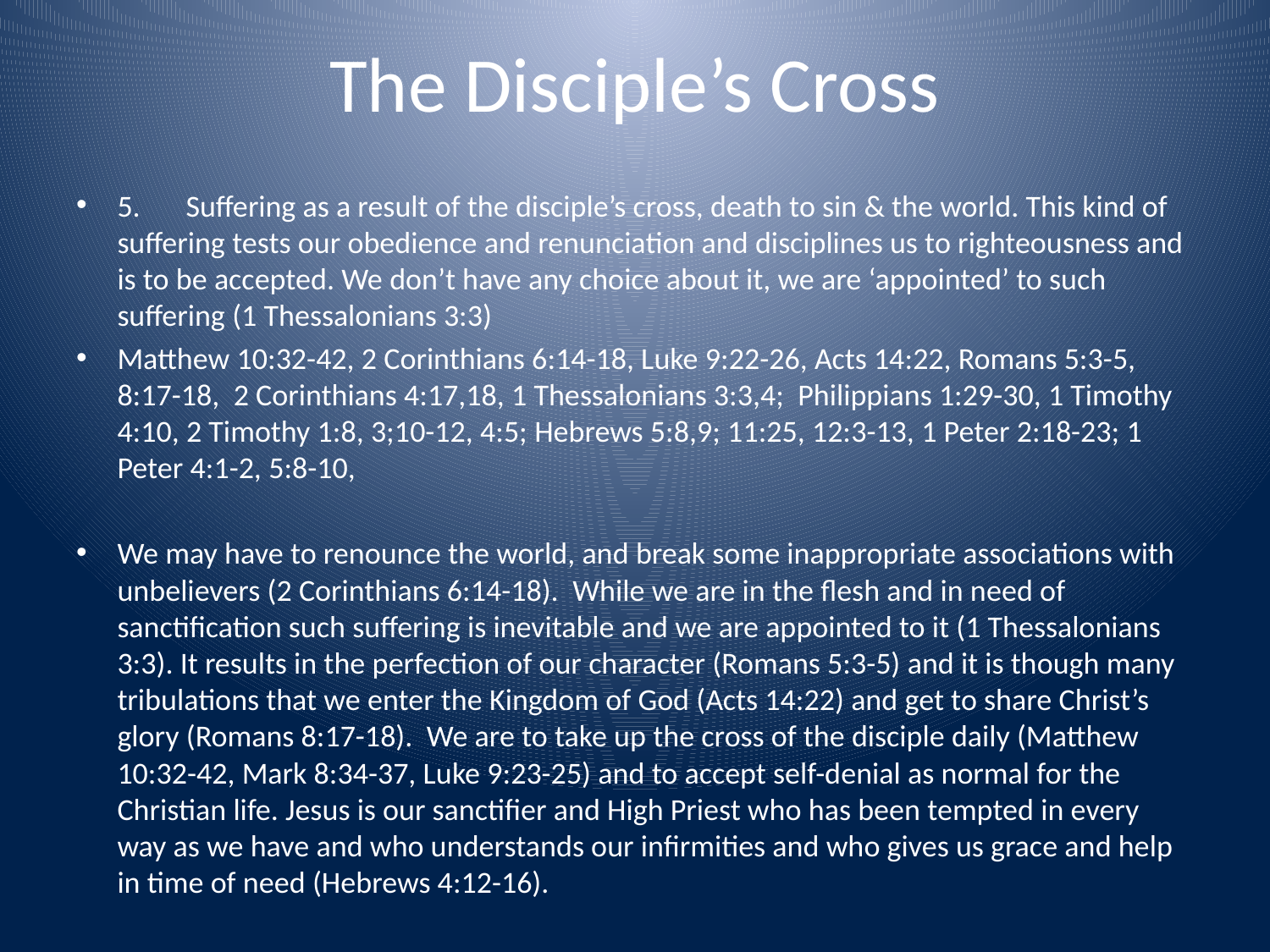

# The Disciple’s Cross
5.	Suffering as a result of the disciple’s cross, death to sin & the world. This kind of suffering tests our obedience and renunciation and disciplines us to righteousness and is to be accepted. We don’t have any choice about it, we are ‘appointed’ to such suffering (1 Thessalonians 3:3)
Matthew 10:32-42, 2 Corinthians 6:14-18, Luke 9:22-26, Acts 14:22, Romans 5:3-5, 8:17-18,  2 Corinthians 4:17,18, 1 Thessalonians 3:3,4;  Philippians 1:29-30, 1 Timothy 4:10, 2 Timothy 1:8, 3;10-12, 4:5; Hebrews 5:8,9; 11:25, 12:3-13, 1 Peter 2:18-23; 1 Peter 4:1-2, 5:8-10,

We may have to renounce the world, and break some inappropriate associations with unbelievers (2 Corinthians 6:14-18).  While we are in the flesh and in need of sanctification such suffering is inevitable and we are appointed to it (1 Thessalonians 3:3). It results in the perfection of our character (Romans 5:3-5) and it is though many tribulations that we enter the Kingdom of God (Acts 14:22) and get to share Christ’s glory (Romans 8:17-18).  We are to take up the cross of the disciple daily (Matthew 10:32-42, Mark 8:34-37, Luke 9:23-25) and to accept self-denial as normal for the Christian life. Jesus is our sanctifier and High Priest who has been tempted in every way as we have and who understands our infirmities and who gives us grace and help in time of need (Hebrews 4:12-16).